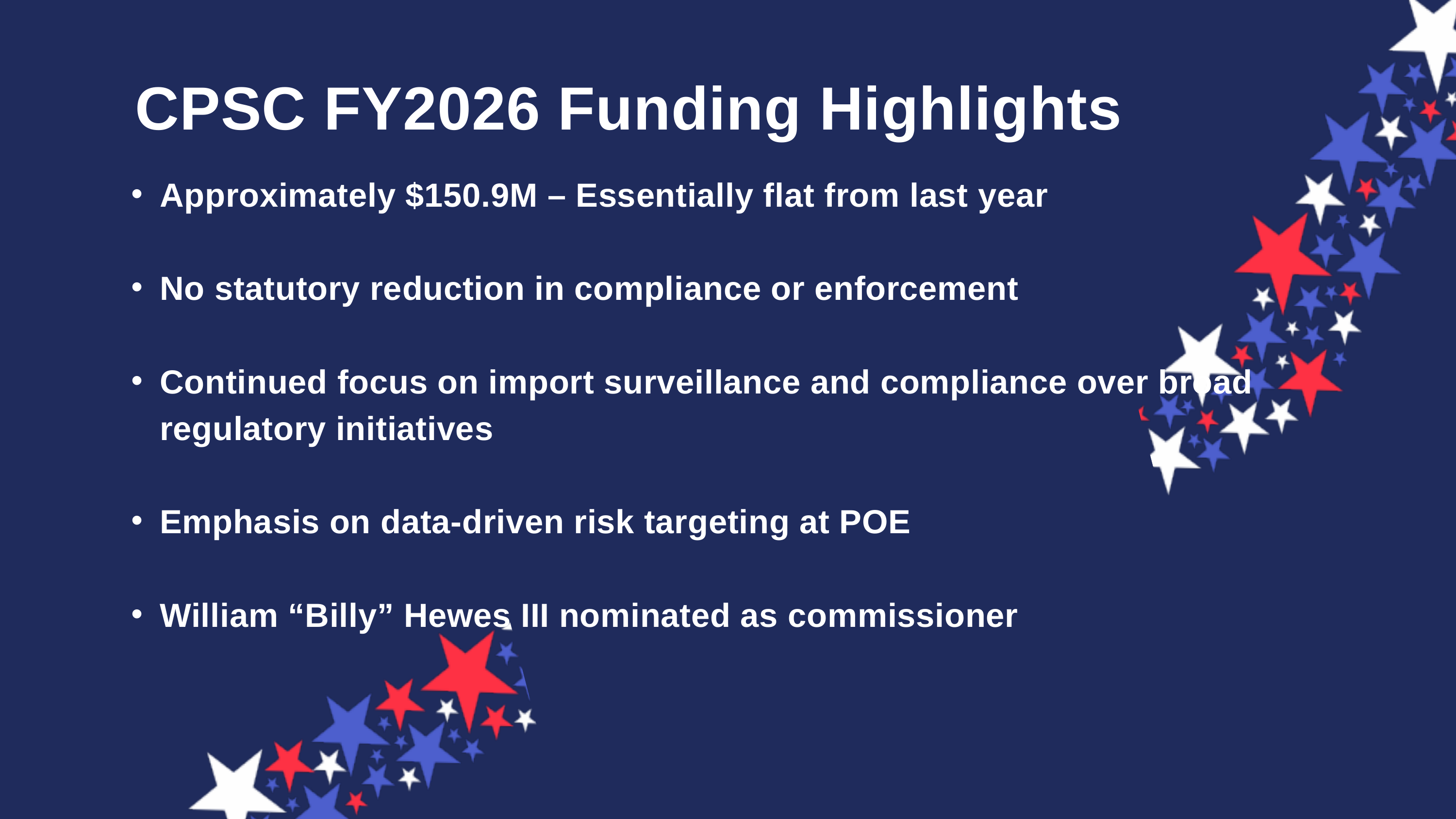

CPSC FY2026 Funding Highlights
Approximately $150.9M – Essentially flat from last year

No statutory reduction in compliance or enforcement

Continued focus on import surveillance and compliance over broad regulatory initiatives

Emphasis on data-driven risk targeting at POE

William “Billy” Hewes III nominated as commissioner